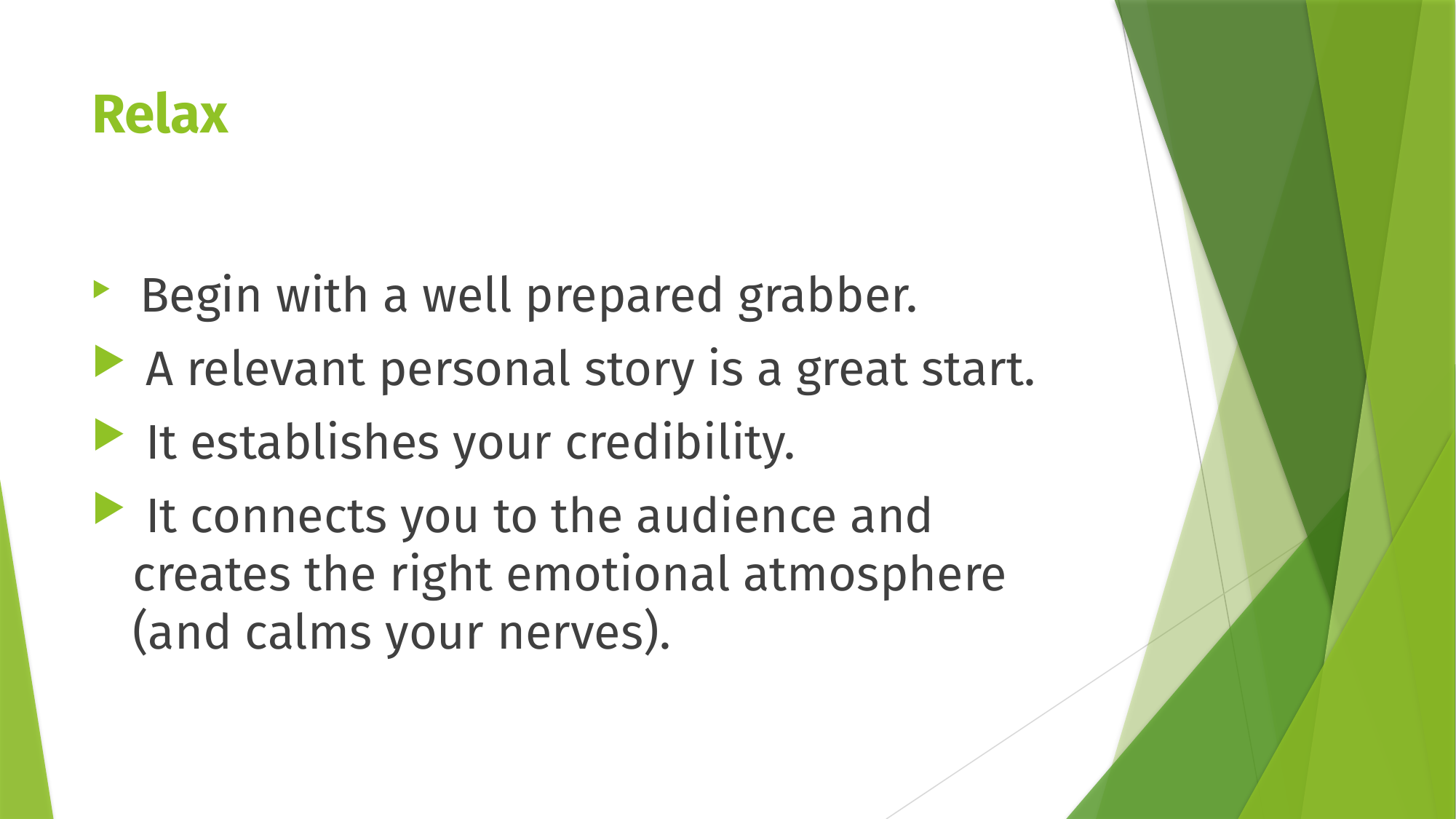

# Relax
 Begin with a well prepared grabber.
 A relevant personal story is a great start.
 It establishes your credibility.
 It connects you to the audience and creates the right emotional atmosphere (and calms your nerves).